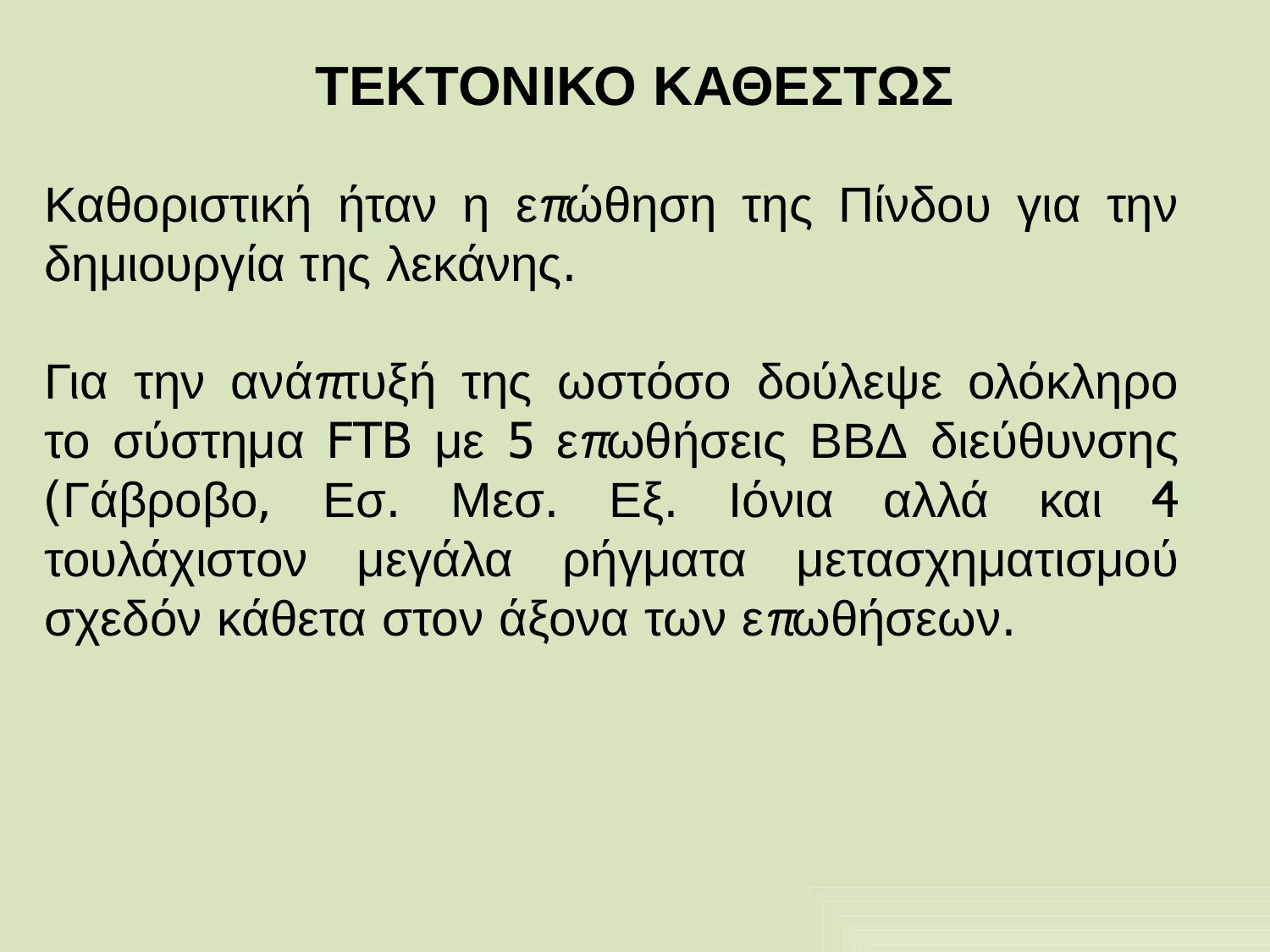

# ΤΕΚΤΟΝΙΚΟ ΚΑΘΕΣΤΩΣ
Καθοριστική ήταν η επώθηση της Πίνδου για την δημιουργία της λεκάνης.

Για την ανάπτυξή της ωστόσο δούλεψε ολόκληρο το σύστημα FTB με 5 επωθήσεις ΒΒΔ διεύθυνσης (Γάβροβο, Εσ. Μεσ. Εξ. Ιόνια αλλά και 4 τουλάχιστον μεγάλα ρήγματα μετασχηματισμού σχεδόν κάθετα στον άξονα των επωθήσεων.